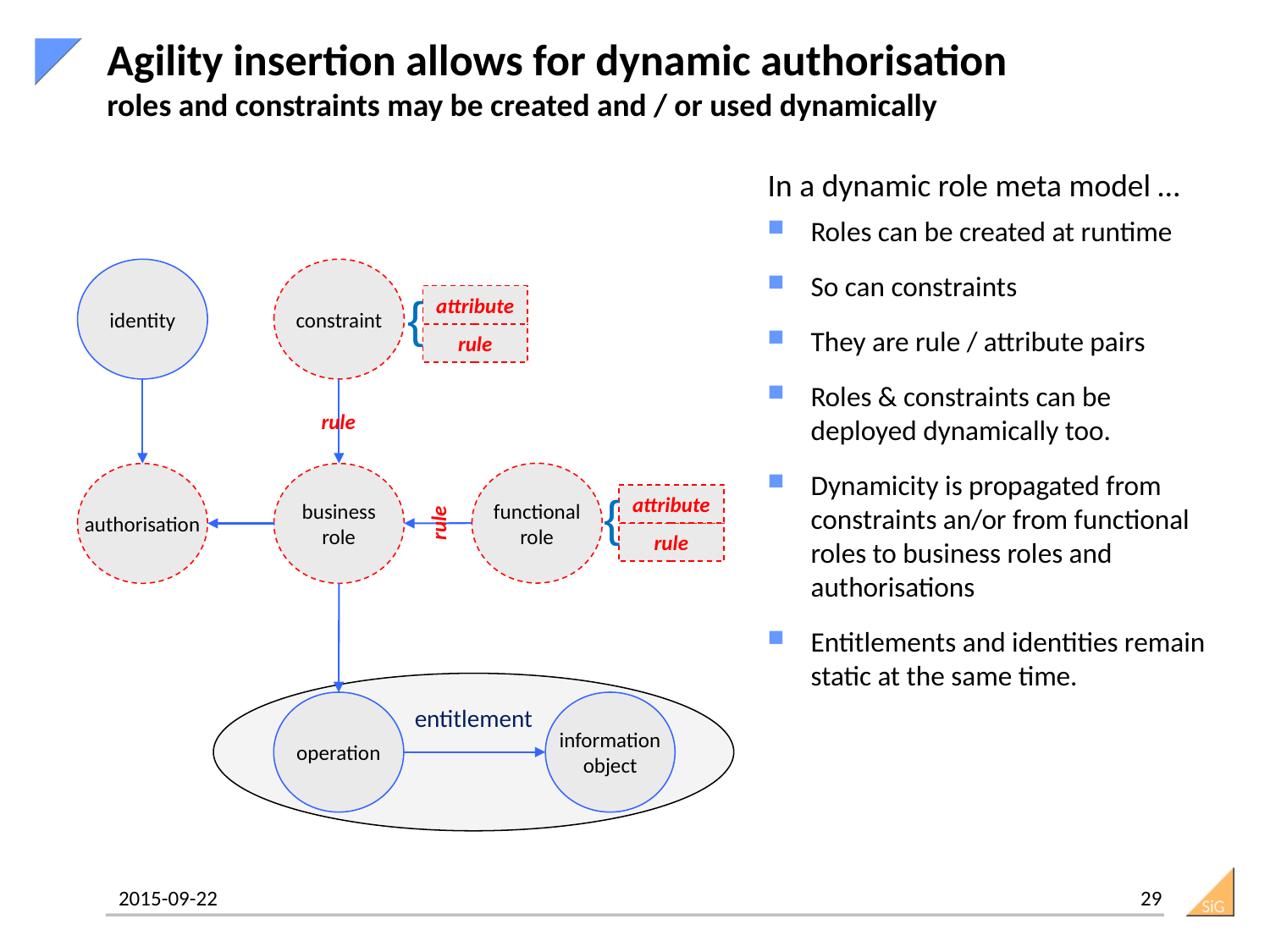

# Agility insertion allows for dynamic authorisation roles and constraints may be created and / or used dynamically
In a dynamic role meta model …
Roles can be created at runtime
So can constraints
They are rule / attribute pairs
Roles & constraints can be deployed dynamically too.
Dynamicity is propagated from constraints an/or from functional roles to business roles and authorisations
Entitlements and identities remain static at the same time.
identity
constraint
{
attribute
rule
rule
functional
role
authorisation
business
role
{
attribute
rule
rule
Is assigned 1:n
entitlement
operation
information
object
29
2015-09-22